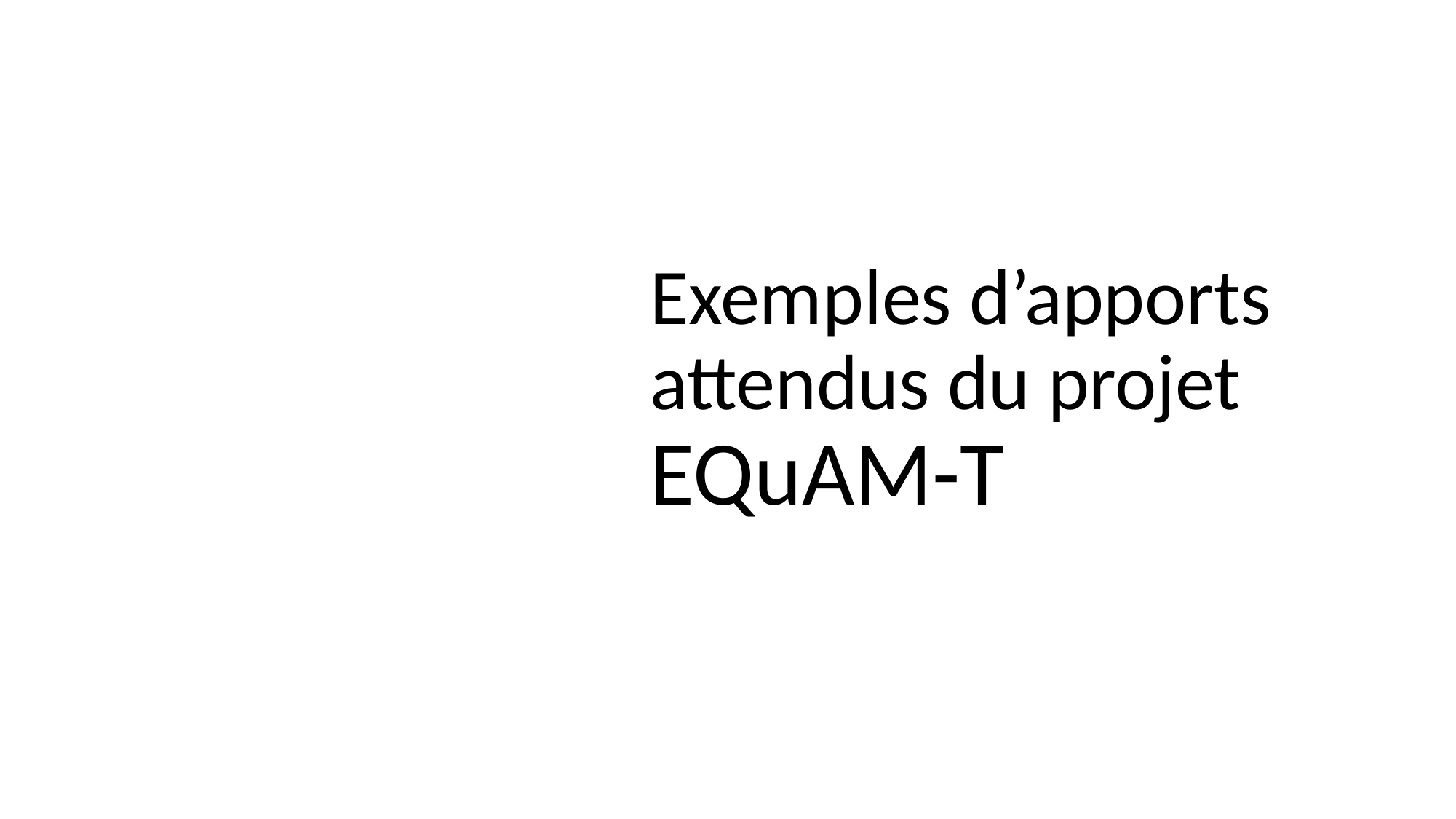

# Exemples d’apports attendus du projet EQuAM-T